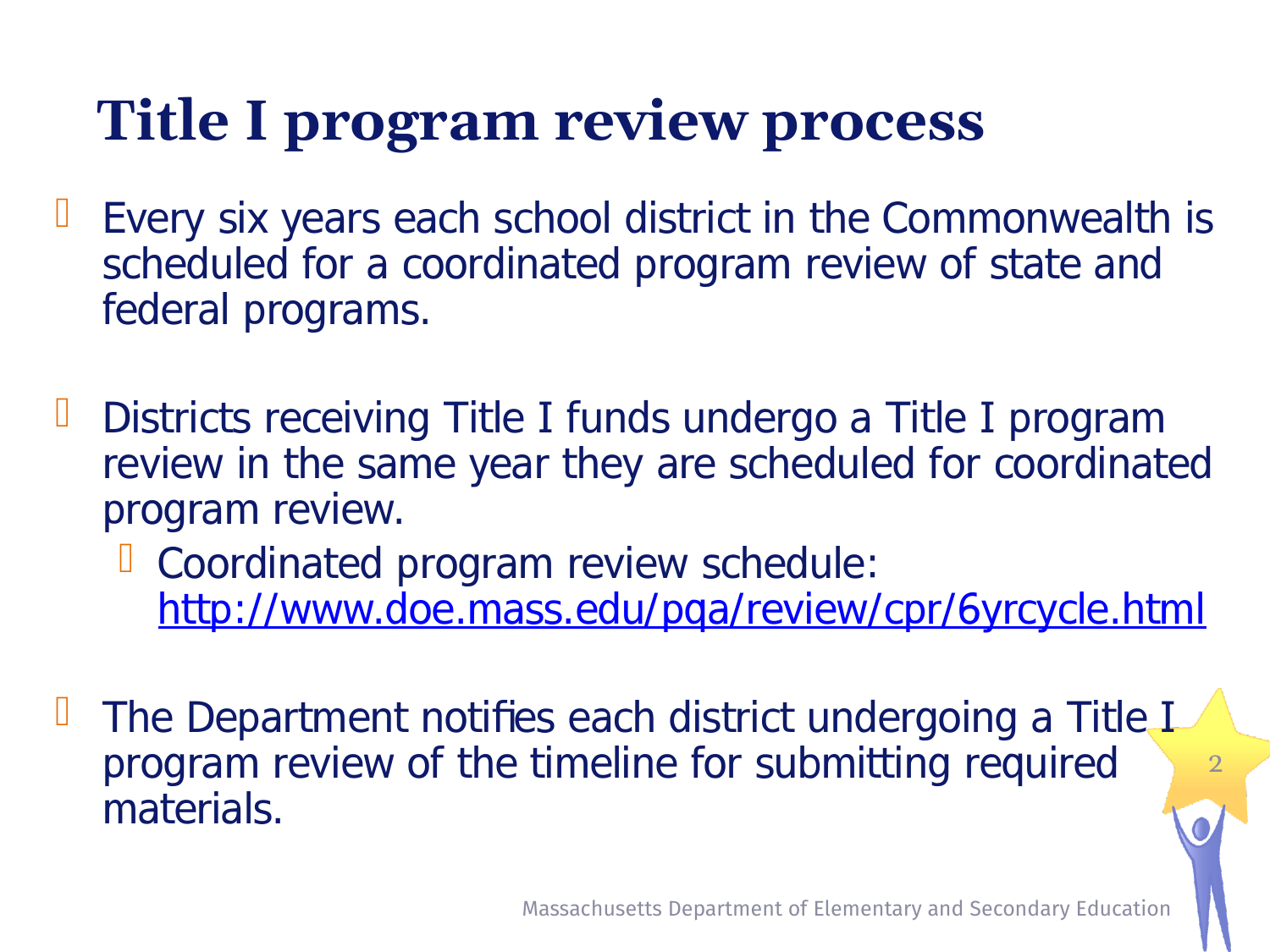

# Title I program review process
Every six years each school district in the Commonwealth is scheduled for a coordinated program review of state and federal programs.

Districts receiving Title I funds undergo a Title I program review in the same year they are scheduled for coordinated program review.
Coordinated program review schedule: http://www.doe.mass.edu/pqa/review/cpr/6yrcycle.html

The Department notifies each district undergoing a Title I program review of the timeline for submitting required materials.
2
Massachusetts Department of Elementary and Secondary Education